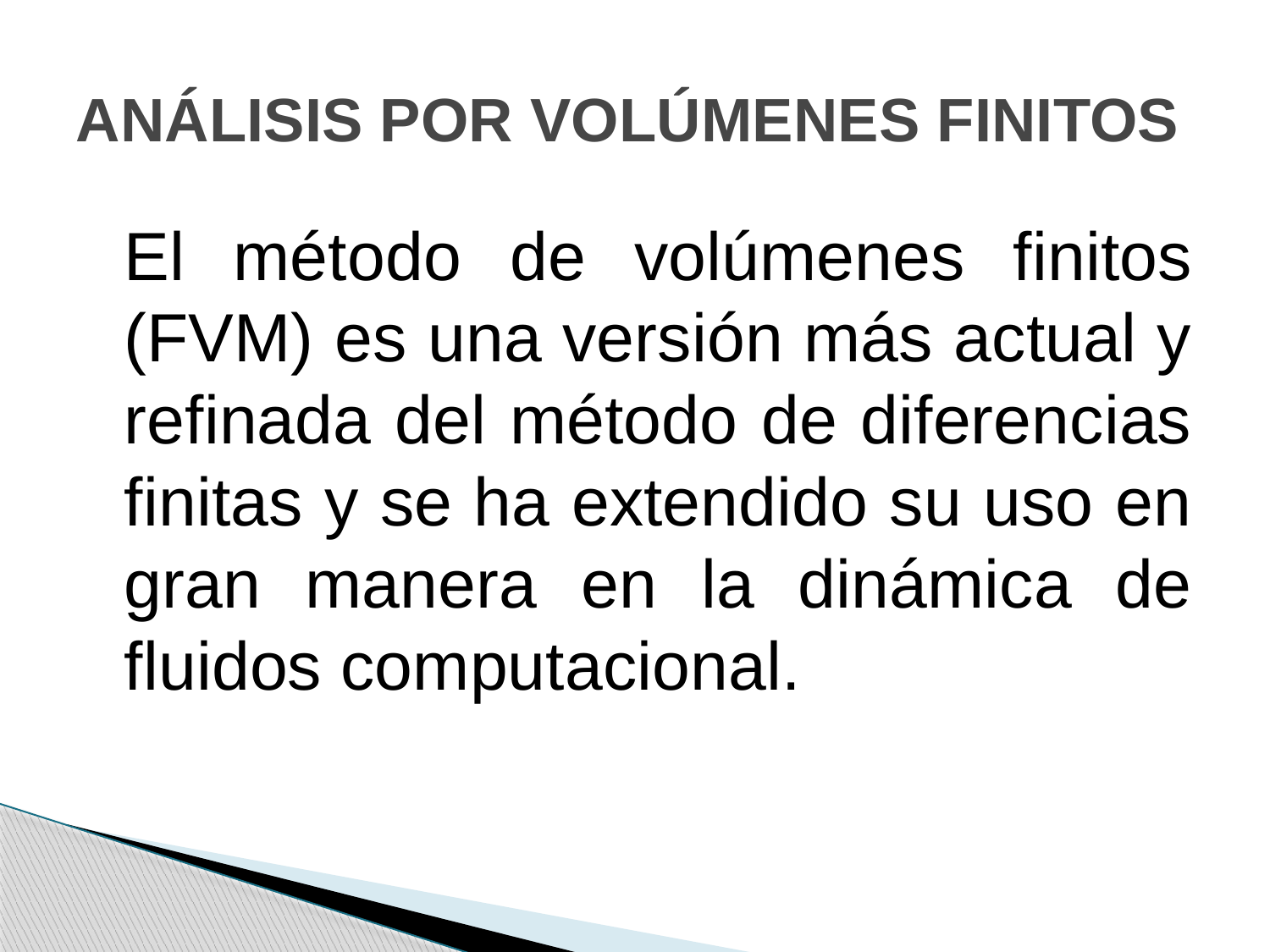

# ANÁLISIS POR VOLÚMENES FINITOS
	El método de volúmenes finitos (FVM) es una versión más actual y refinada del método de diferencias finitas y se ha extendido su uso en gran manera en la dinámica de fluidos computacional.